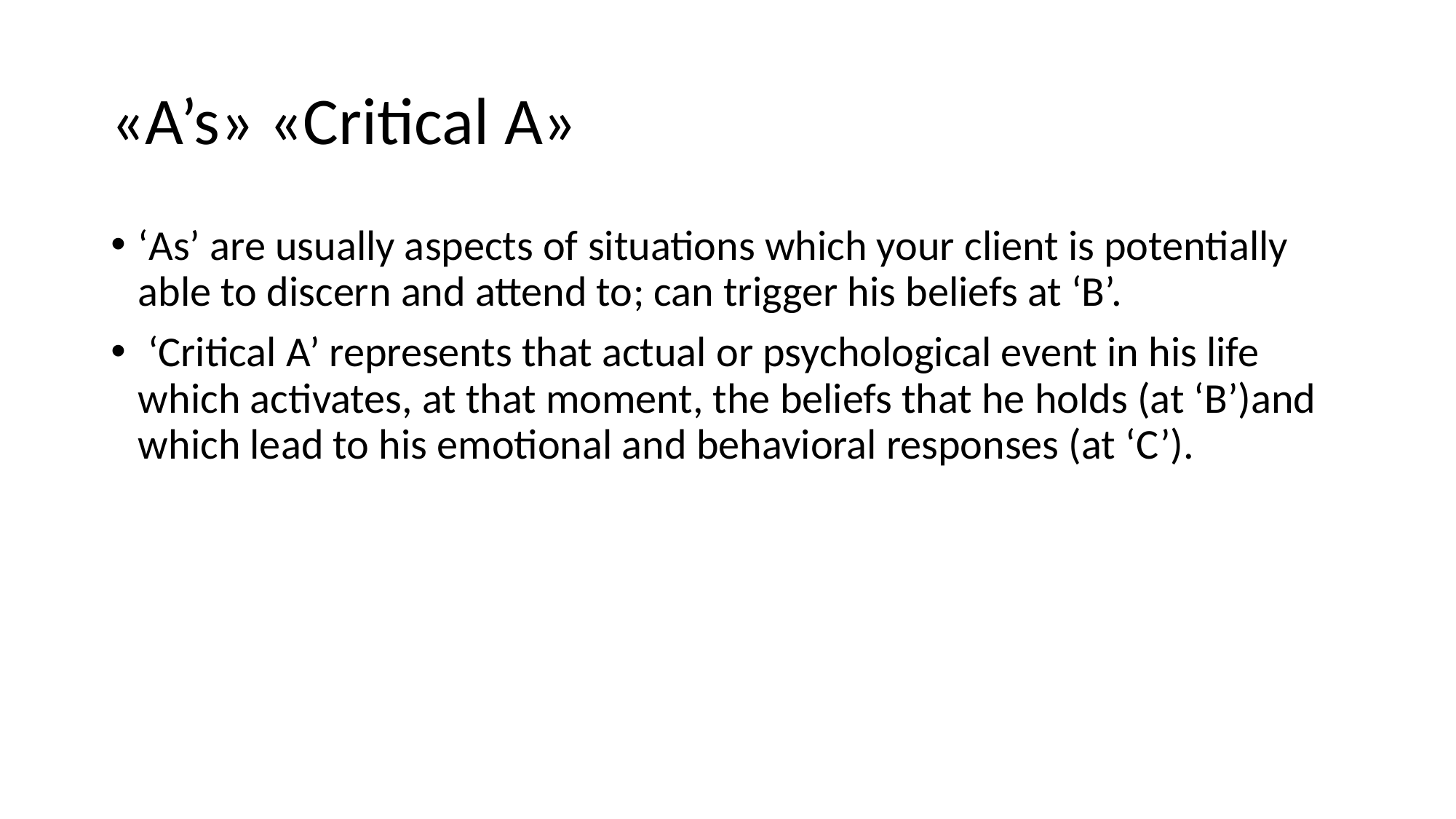

# «A’s» «Critical A»
‘As’ are usually aspects of situations which your client is potentially able to discern and attend to; can trigger his beliefs at ‘B’.
 ‘Critical A’ represents that actual or psychological event in his life which activates, at that moment, the beliefs that he holds (at ‘B’)and which lead to his emotional and behavioral responses (at ‘C’).